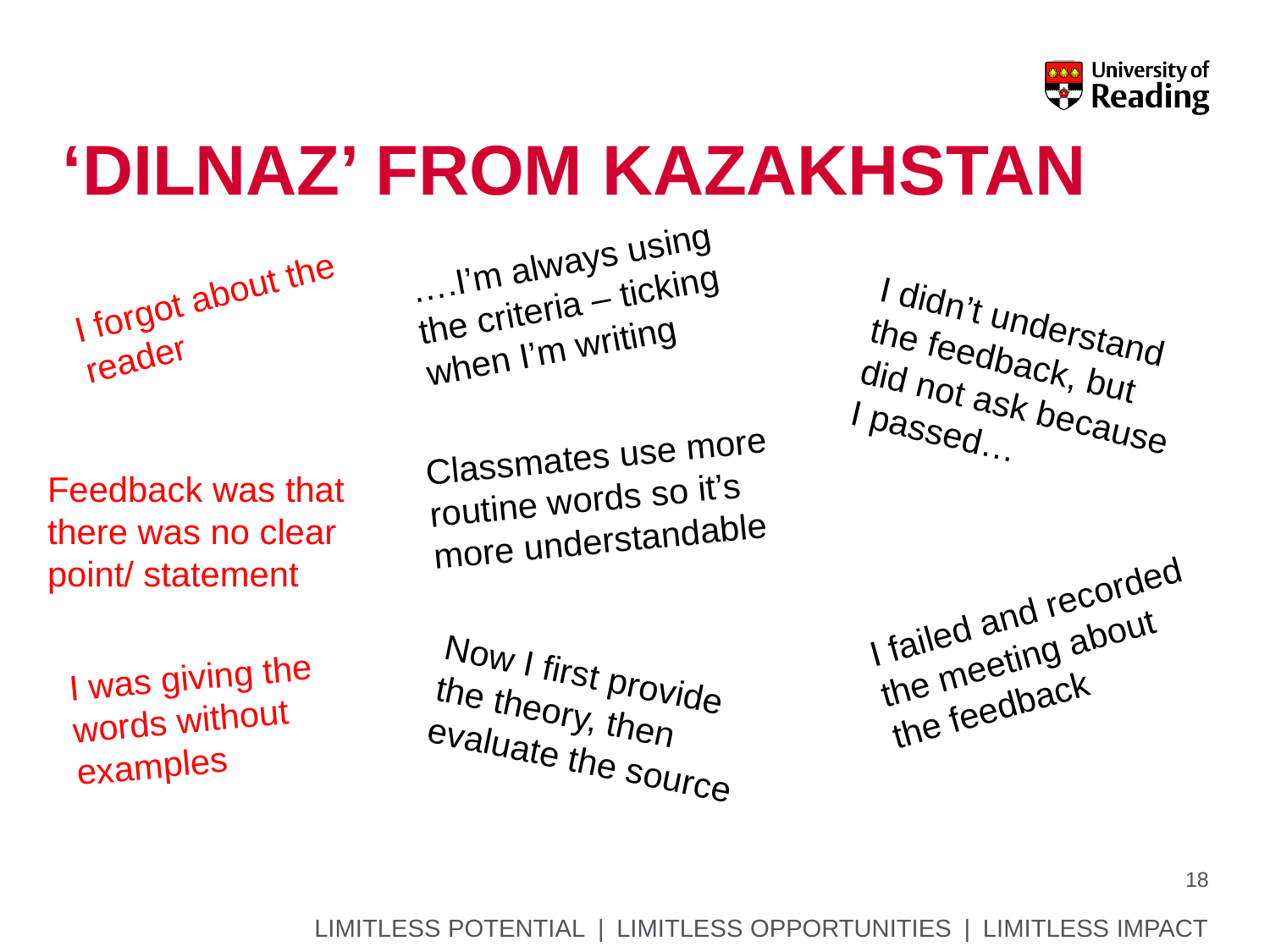

# ‘dilnaz’ from kazakhstan
….I’m always using the criteria – ticking when I’m writing
I forgot about the reader
I didn’t understand the feedback, but did not ask because I passed…
Classmates use more routine words so it’s more understandable
Feedback was that there was no clear point/ statement
I failed and recorded the meeting about the feedback
I was giving the words without examples
Now I first provide the theory, then evaluate the source
18